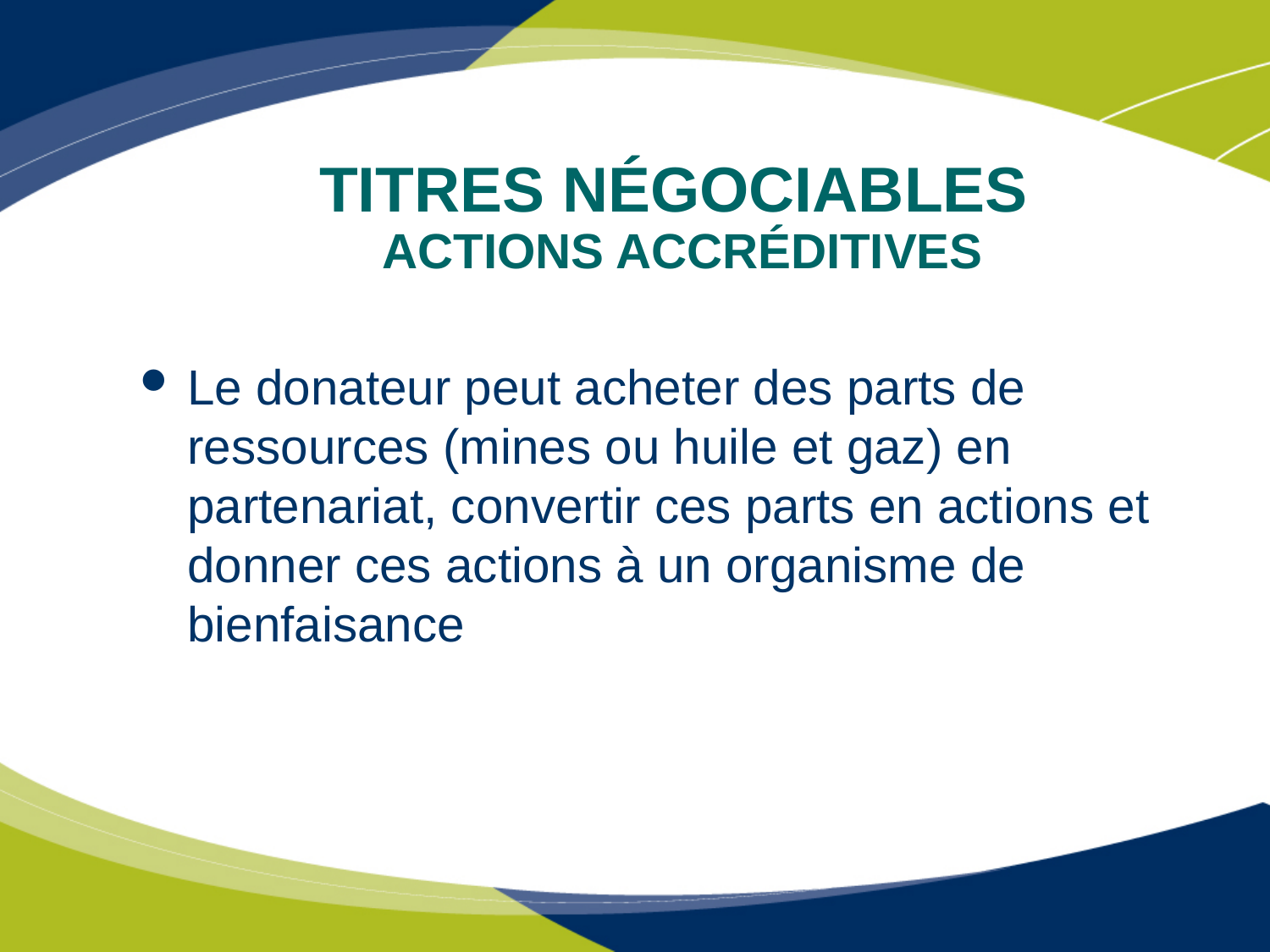

# TITRES NÉGOCIABLES ACTIONS ACCRÉDITIVES
Le donateur peut acheter des parts de ressources (mines ou huile et gaz) en partenariat, convertir ces parts en actions et donner ces actions à un organisme de bienfaisance